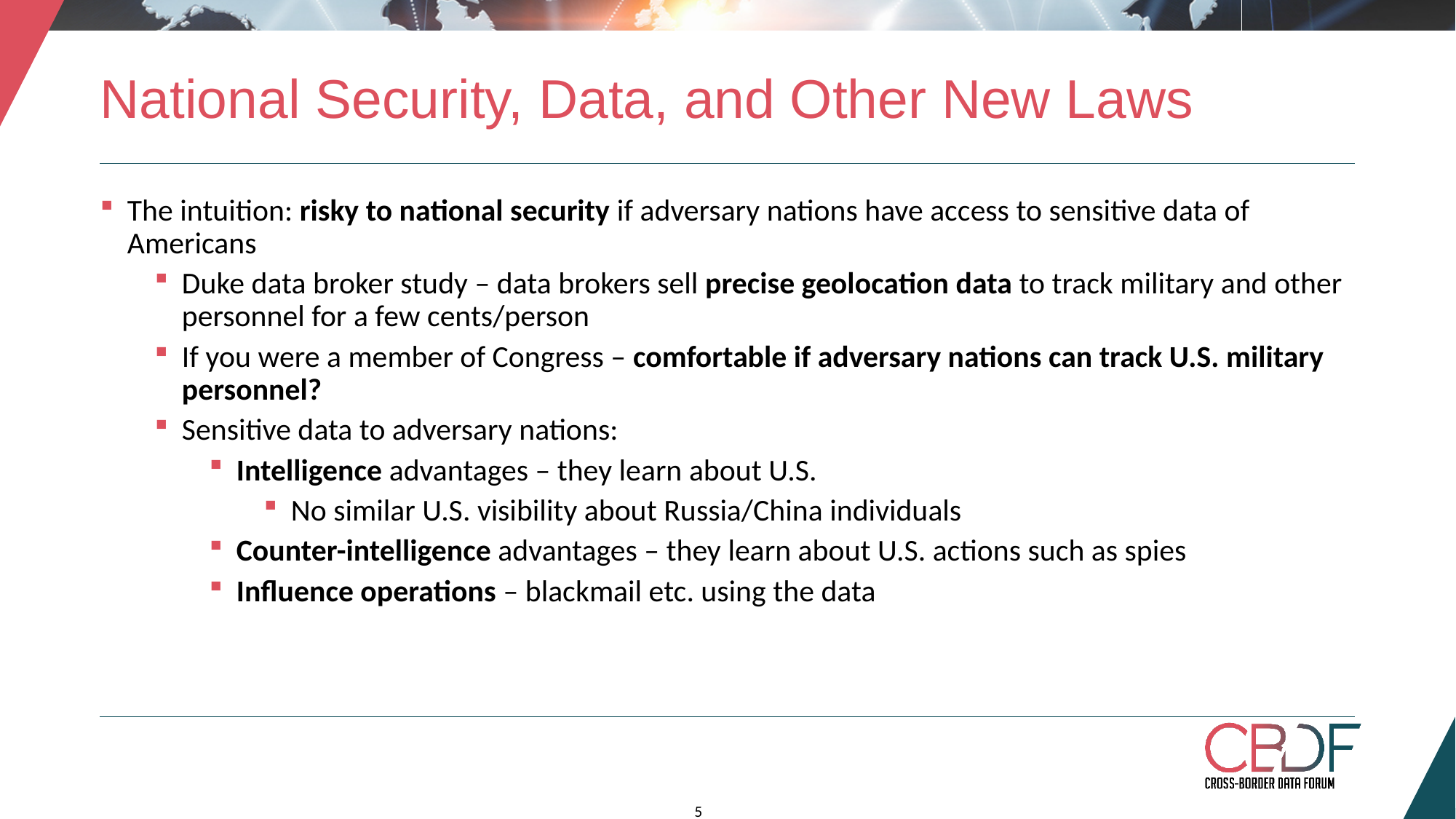

# National Security, Data, and Other New Laws
The intuition: risky to national security if adversary nations have access to sensitive data of Americans
Duke data broker study – data brokers sell precise geolocation data to track military and other personnel for a few cents/person
If you were a member of Congress – comfortable if adversary nations can track U.S. military personnel?
Sensitive data to adversary nations:
Intelligence advantages – they learn about U.S.
No similar U.S. visibility about Russia/China individuals
Counter-intelligence advantages – they learn about U.S. actions such as spies
Influence operations – blackmail etc. using the data